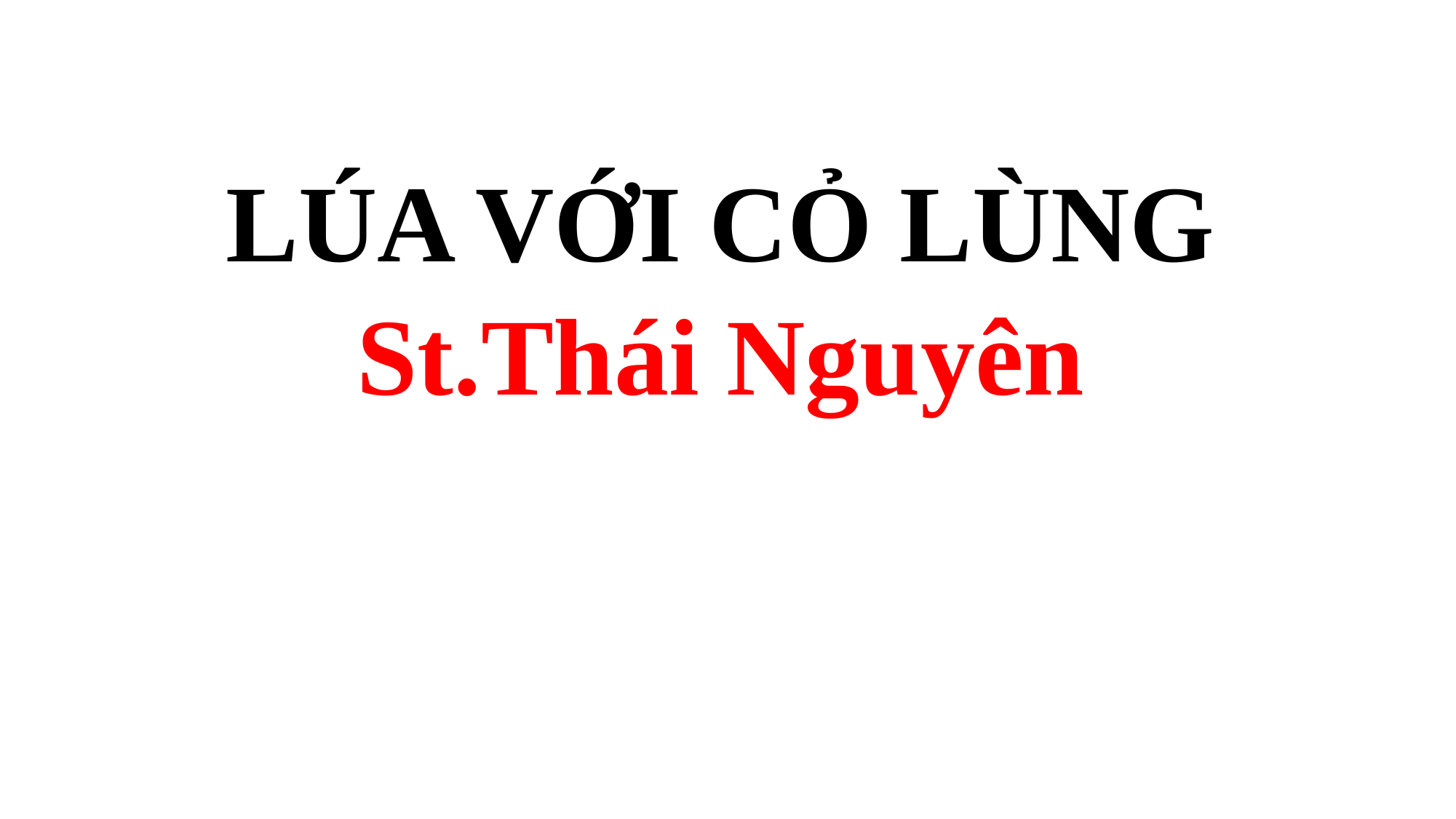

LÚA VỚI CỎ LÙNG
St.Thái Nguyên

#